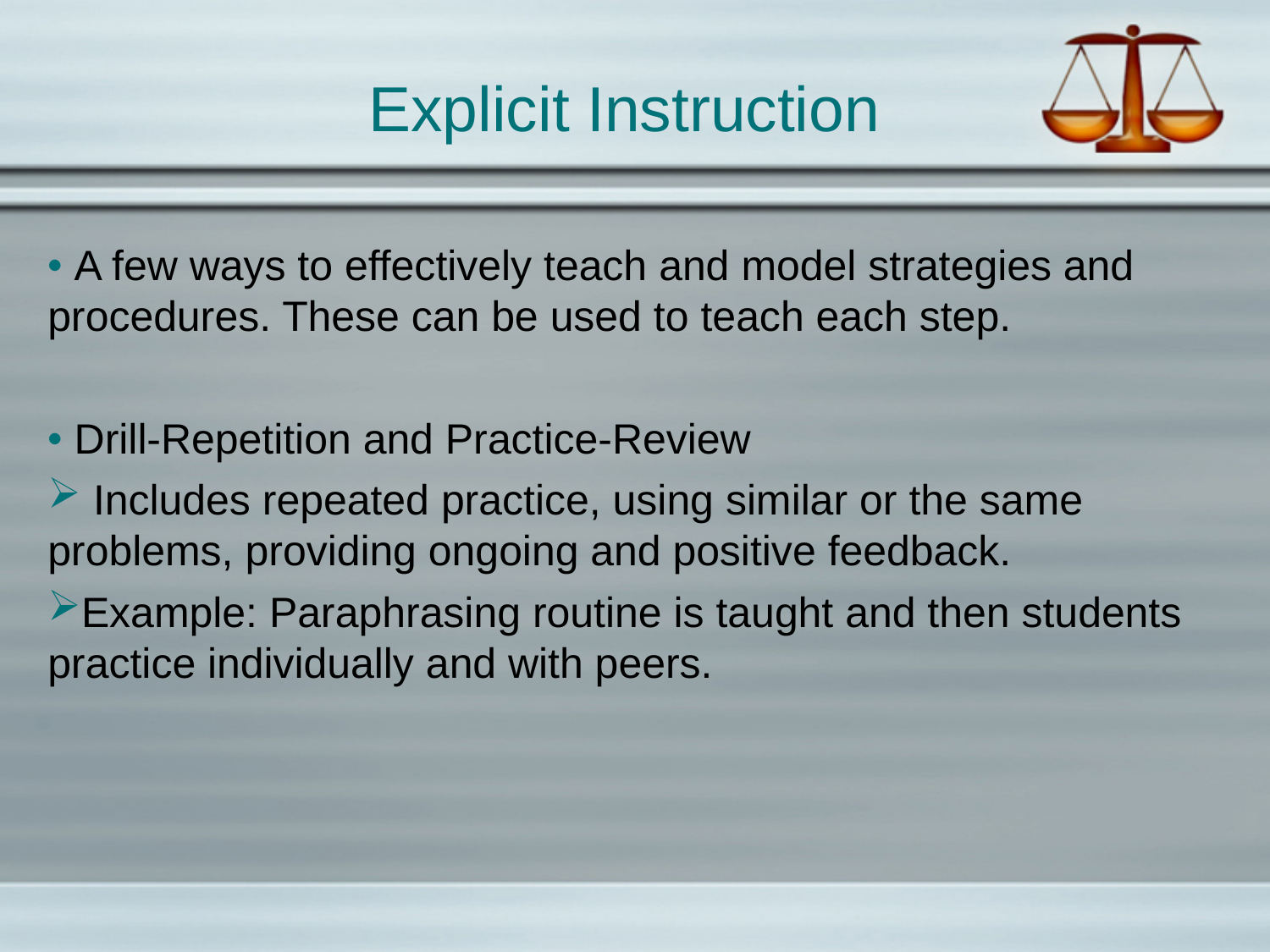

# Explicit Instruction
 A few ways to effectively teach and model strategies and procedures. These can be used to teach each step.

 Drill-Repetition and Practice-Review
 Includes repeated practice, using similar or the same problems, providing ongoing and positive feedback.
Example: Paraphrasing routine is taught and then students practice individually and with peers.